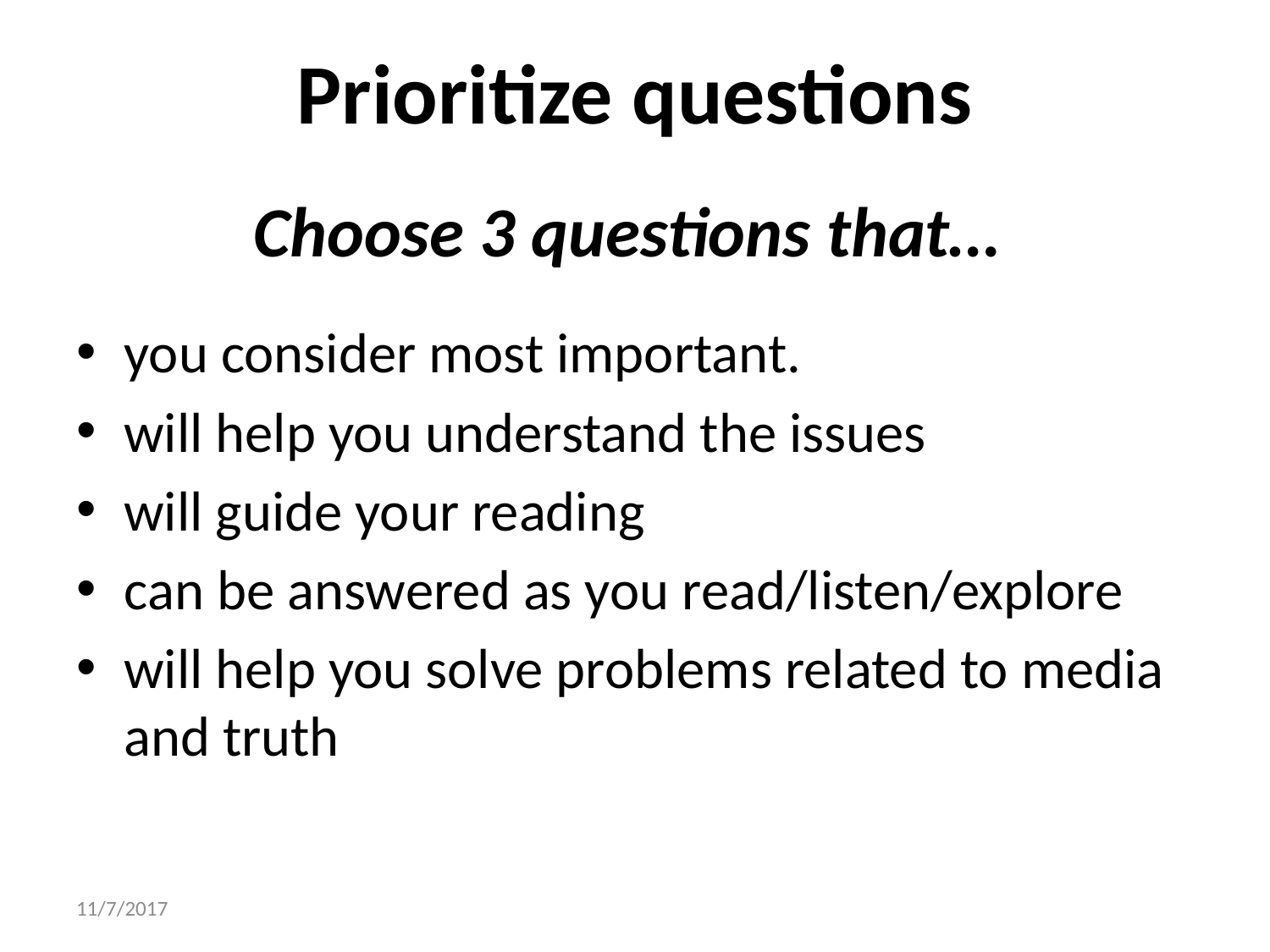

# Prioritize questions
Choose 3 questions that…

you consider most important.
will help you understand the issues
will guide your reading
can be answered as you read/listen/explore
will help you solve problems related to media and truth
11/7/2017